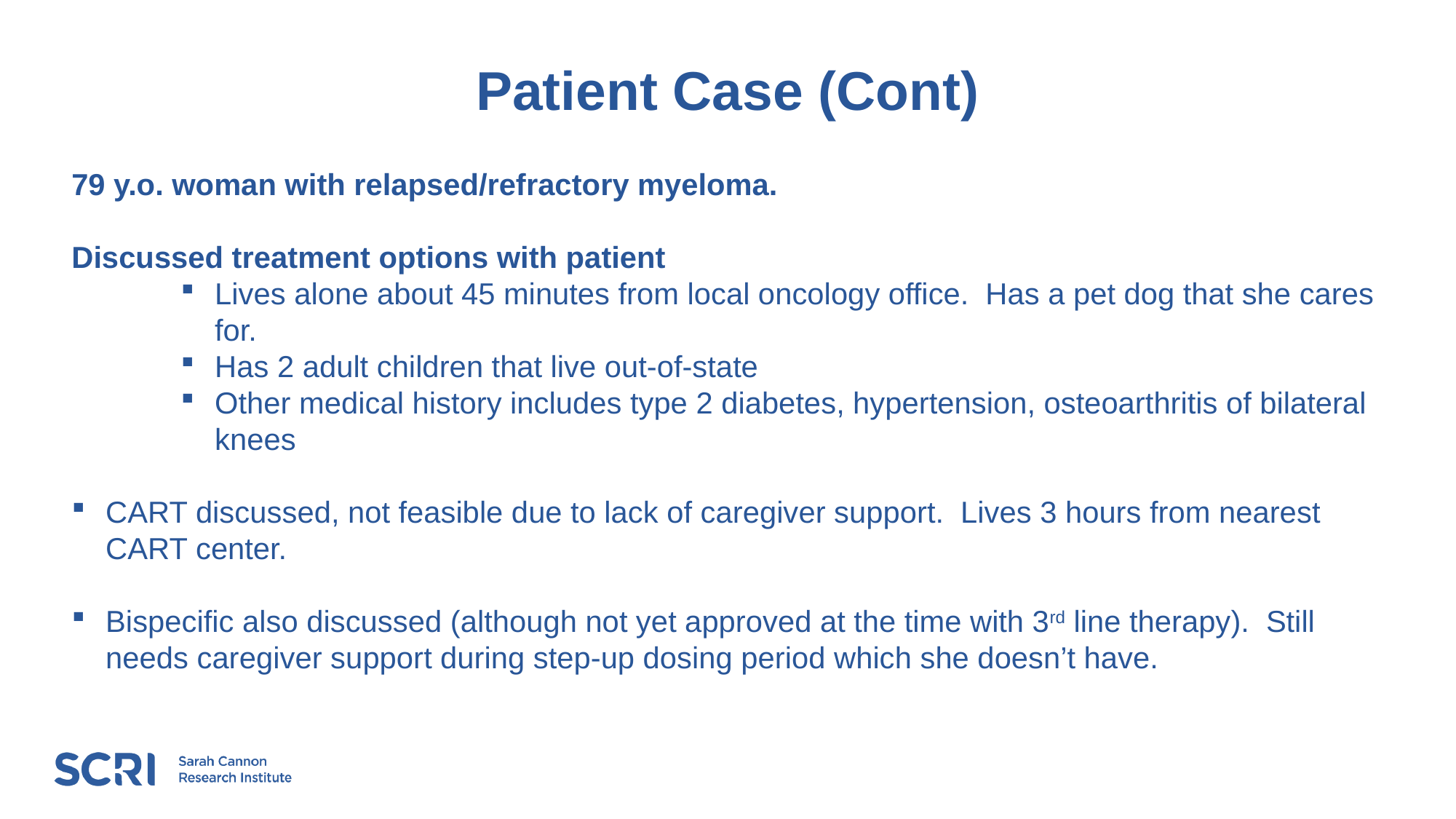

# Patient Case (Cont)
79 y.o. woman with relapsed/refractory myeloma.

Discussed treatment options with patient
Lives alone about 45 minutes from local oncology office.  Has a pet dog that she cares for.
Has 2 adult children that live out-of-state
Other medical history includes type 2 diabetes, hypertension, osteoarthritis of bilateral knees

CART discussed, not feasible due to lack of caregiver support.  Lives 3 hours from nearest CART center.

Bispecific also discussed (although not yet approved at the time with 3rd line therapy).  Still needs caregiver support during step-up dosing period which she doesn’t have.